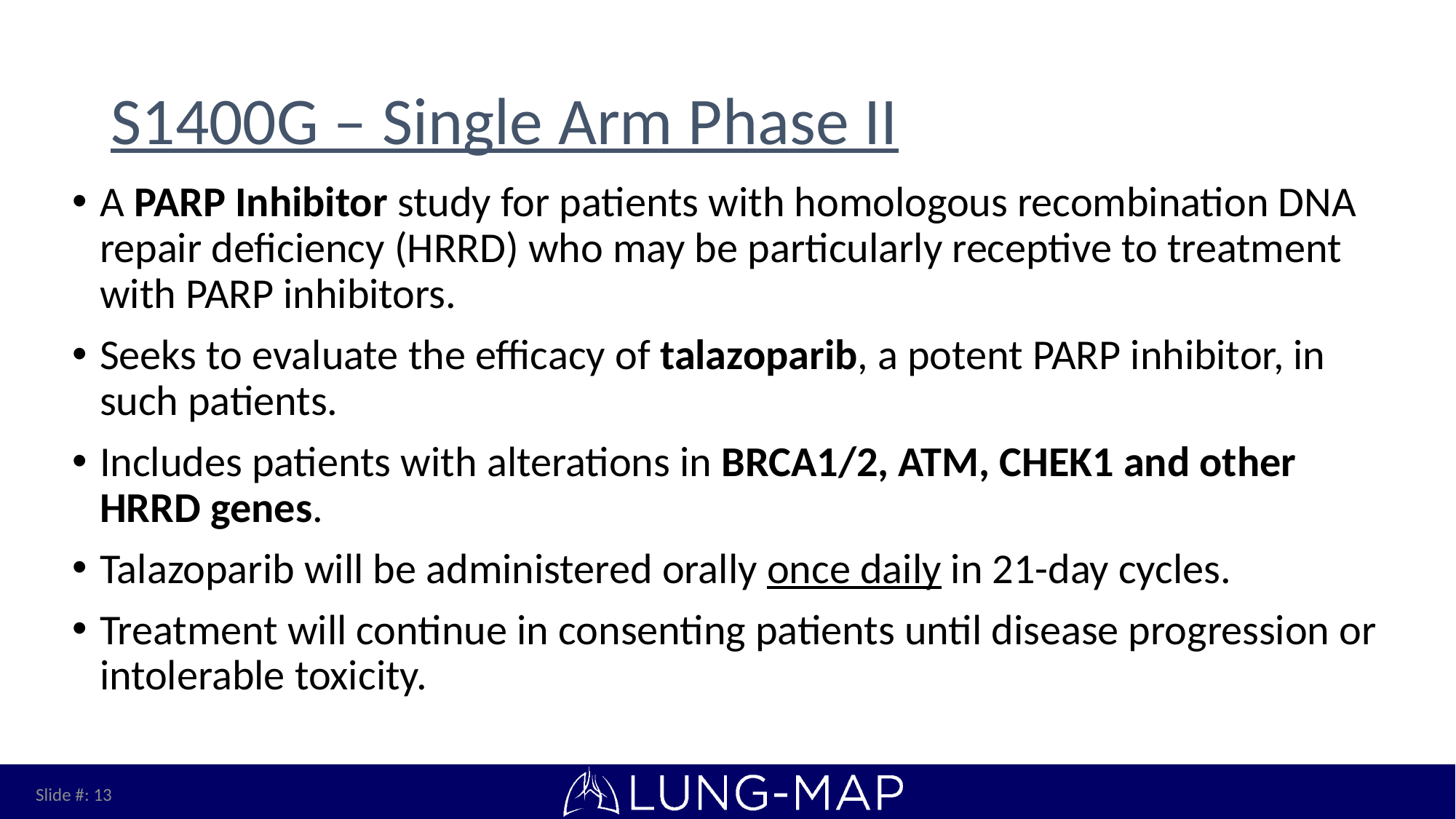

# S1400G – Single Arm Phase II
A PARP Inhibitor study for patients with homologous recombination DNA repair deficiency (HRRD) who may be particularly receptive to treatment with PARP inhibitors.
Seeks to evaluate the efficacy of talazoparib, a potent PARP inhibitor, in such patients.
Includes patients with alterations in BRCA1/2, ATM, CHEK1 and other HRRD genes.
Talazoparib will be administered orally once daily in 21-day cycles.
Treatment will continue in consenting patients until disease progression or intolerable toxicity.
Slide #: 13